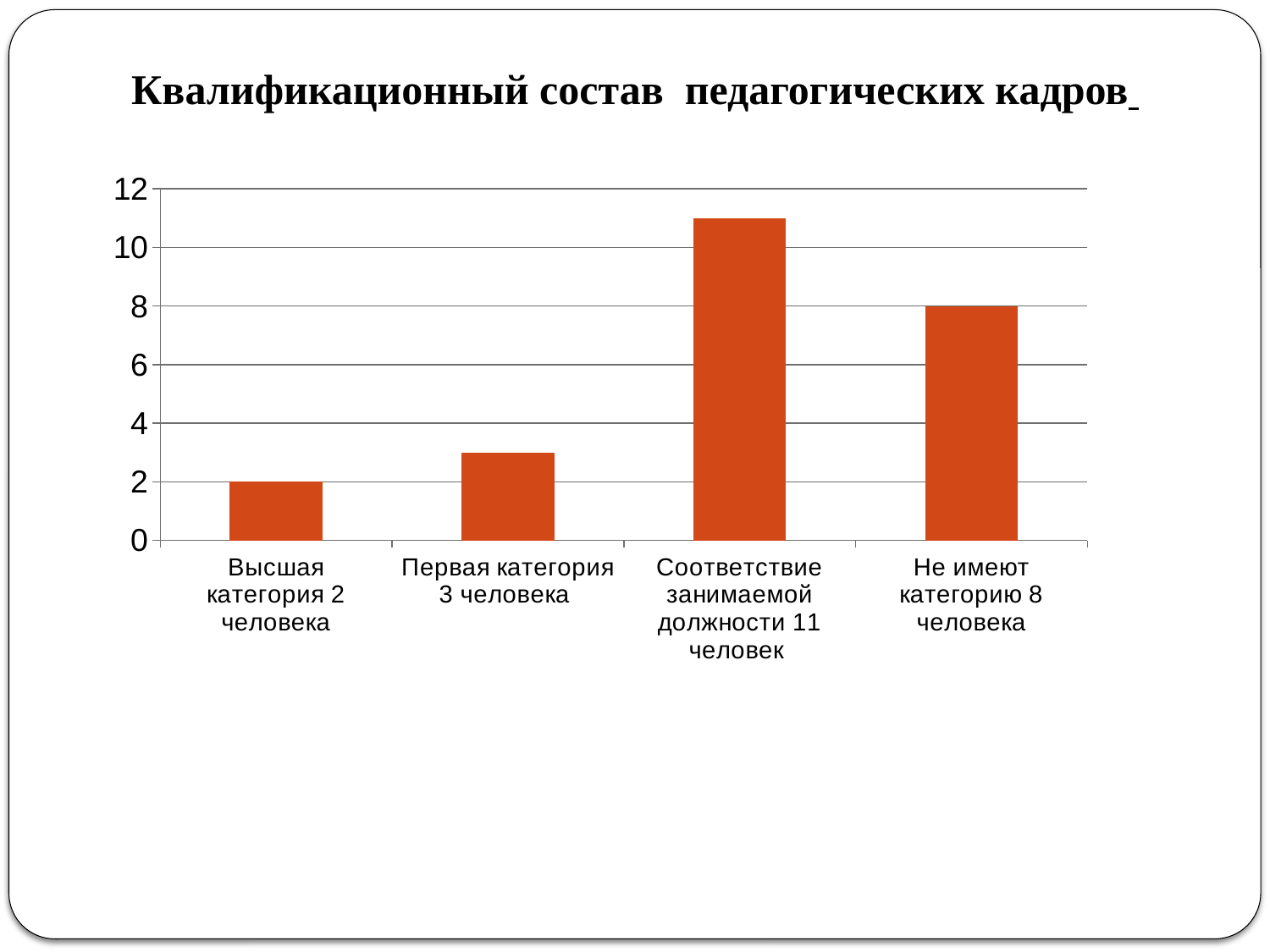

Квалификационный состав  педагогических кадров

### Chart

| Category | Столбец1 |
|---|---|
| Высшая категория 2 человека | 2.0 |
| Первая категория 3 человека  | 3.0 |
| Соответствие занимаемой должности 11 человек  | 11.0 |
| Не имеют категорию 8 человека | 8.0 |